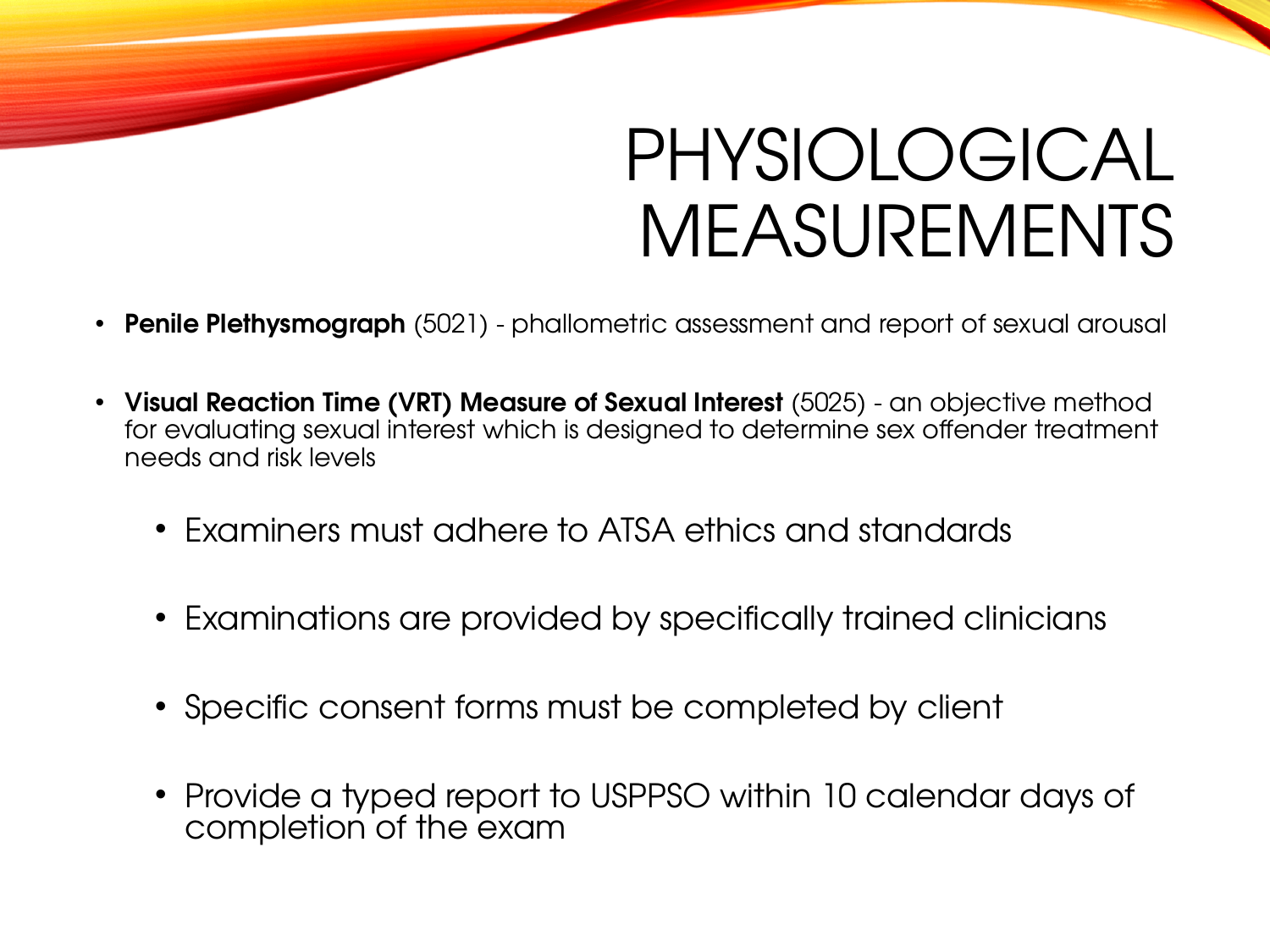

# Physiological Measurements
Penile Plethysmograph (5021) - phallometric assessment and report of sexual arousal

Visual Reaction Time (VRT) Measure of Sexual Interest (5025) - an objective method for evaluating sexual interest which is designed to determine sex offender treatment needs and risk levels

Examiners must adhere to ATSA ethics and standards

Examinations are provided by specifically trained clinicians

Specific consent forms must be completed by client

Provide a typed report to USPPSO within 10 calendar days of completion of the exam